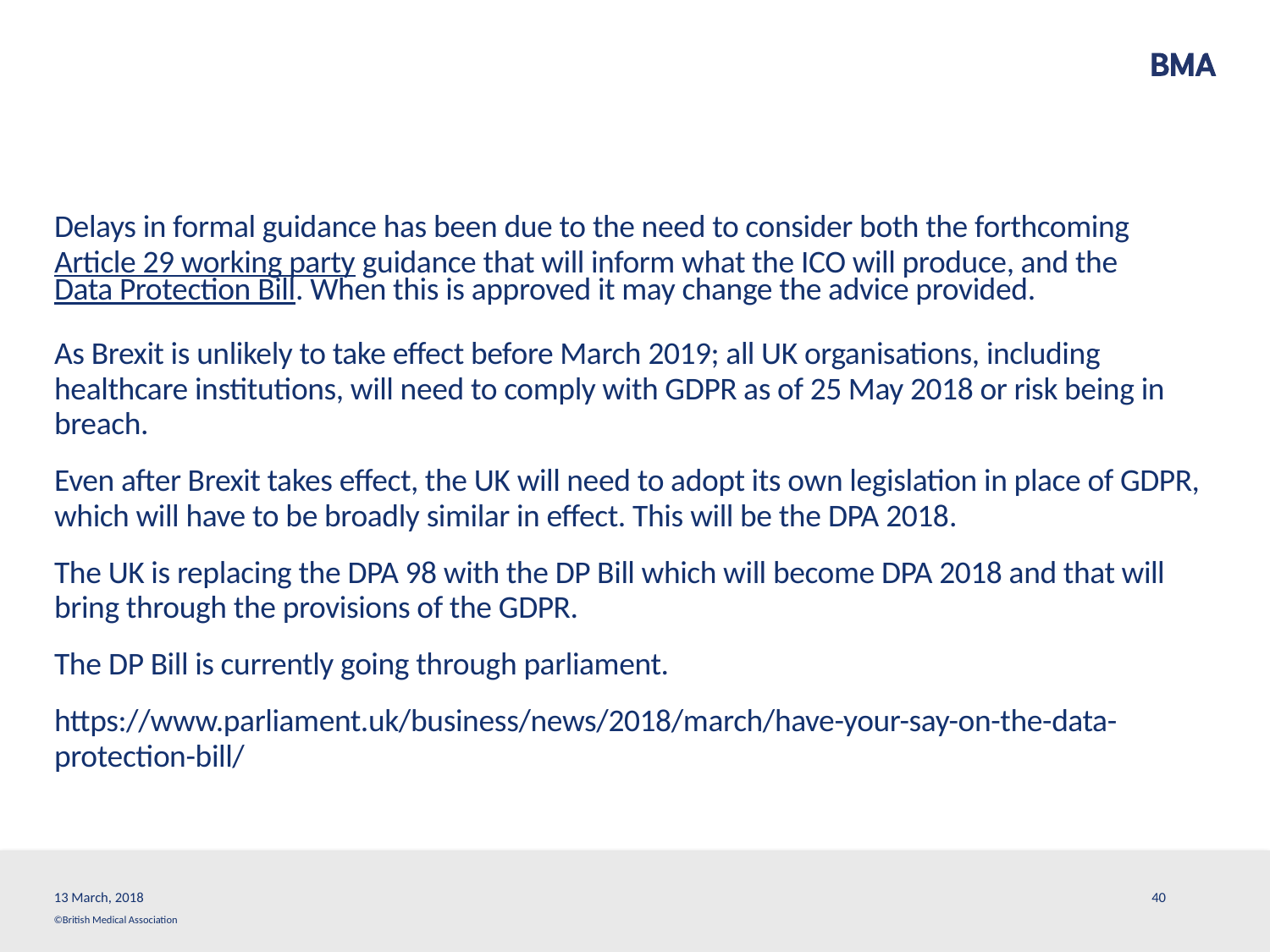

#
Delays in formal guidance has been due to the need to consider both the forthcoming Article 29 working party guidance that will inform what the ICO will produce, and the Data Protection Bill. When this is approved it may change the advice provided.
As Brexit is unlikely to take effect before March 2019; all UK organisations, including healthcare institutions, will need to comply with GDPR as of 25 May 2018 or risk being in breach.
Even after Brexit takes effect, the UK will need to adopt its own legislation in place of GDPR, which will have to be broadly similar in effect. This will be the DPA 2018.
The UK is replacing the DPA 98 with the DP Bill which will become DPA 2018 and that will bring through the provisions of the GDPR.
The DP Bill is currently going through parliament.
https://www.parliament.uk/business/news/2018/march/have-your-say-on-the-data-protection-bill/

13 March, 2018
40